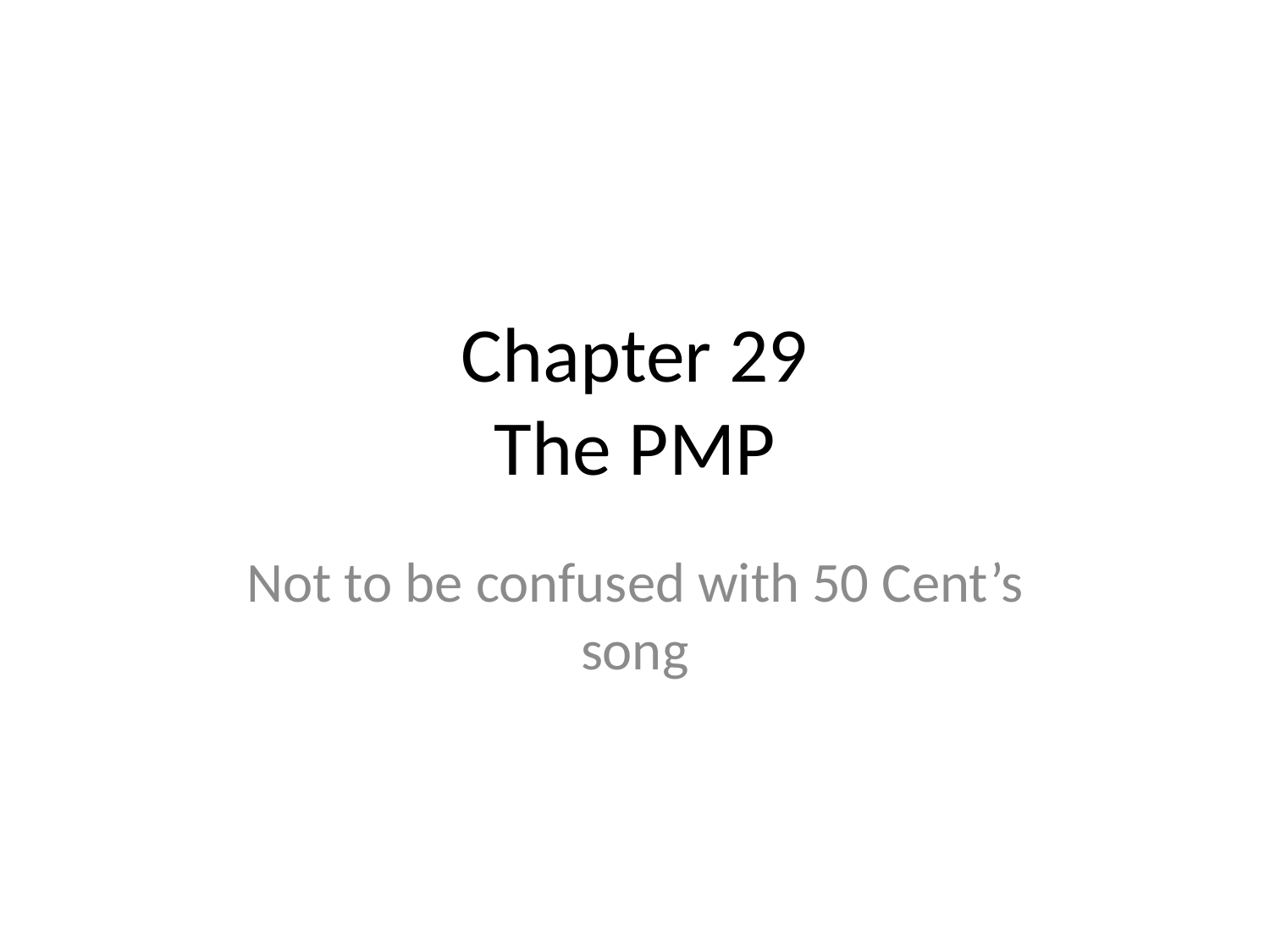

# Chapter 29 The PMP
Not to be confused with 50 Cent’s song